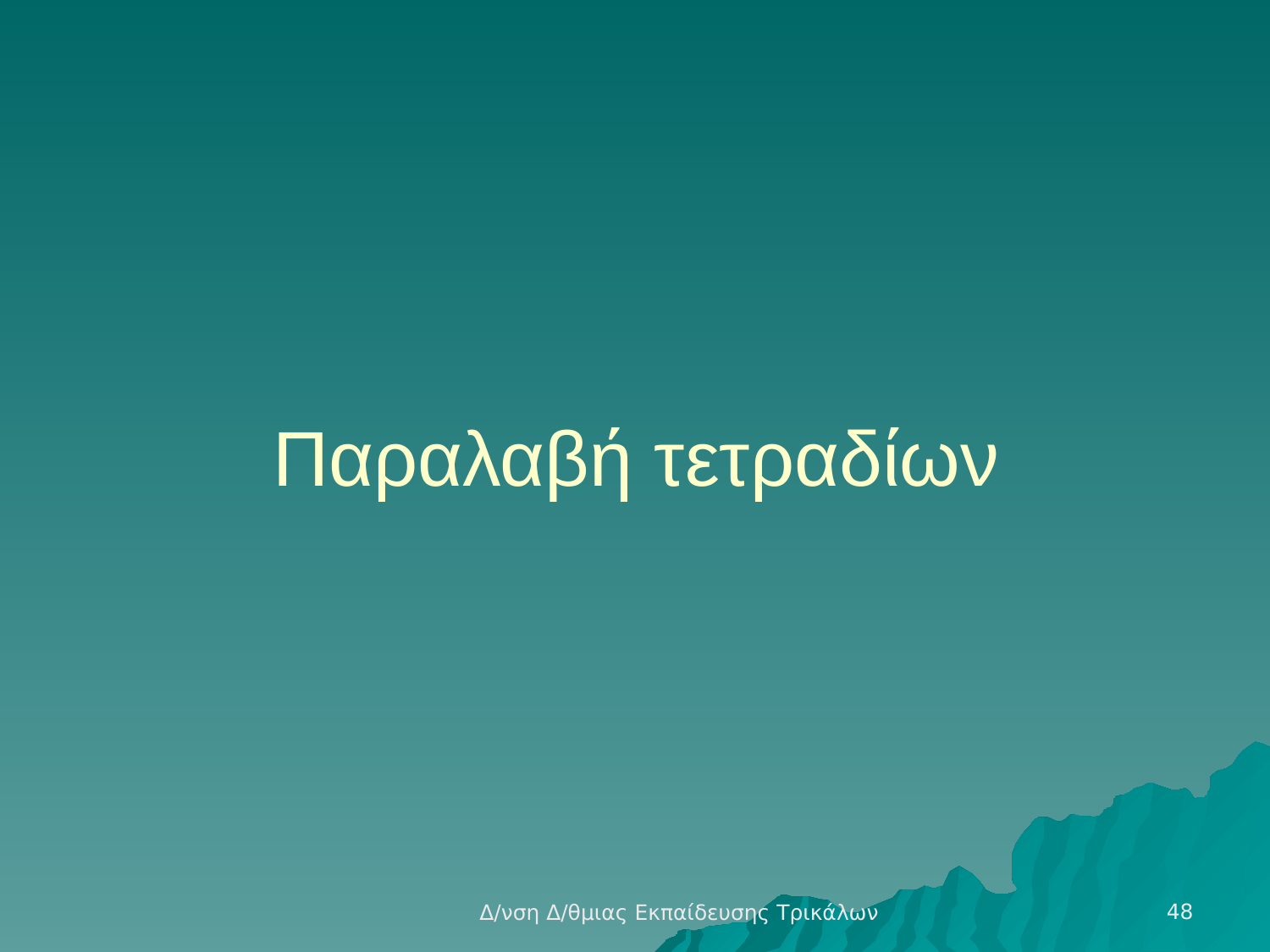

# Παραλαβή τετραδίων
48
Δ/νση Δ/θμιας Εκπαίδευσης Τρικάλων